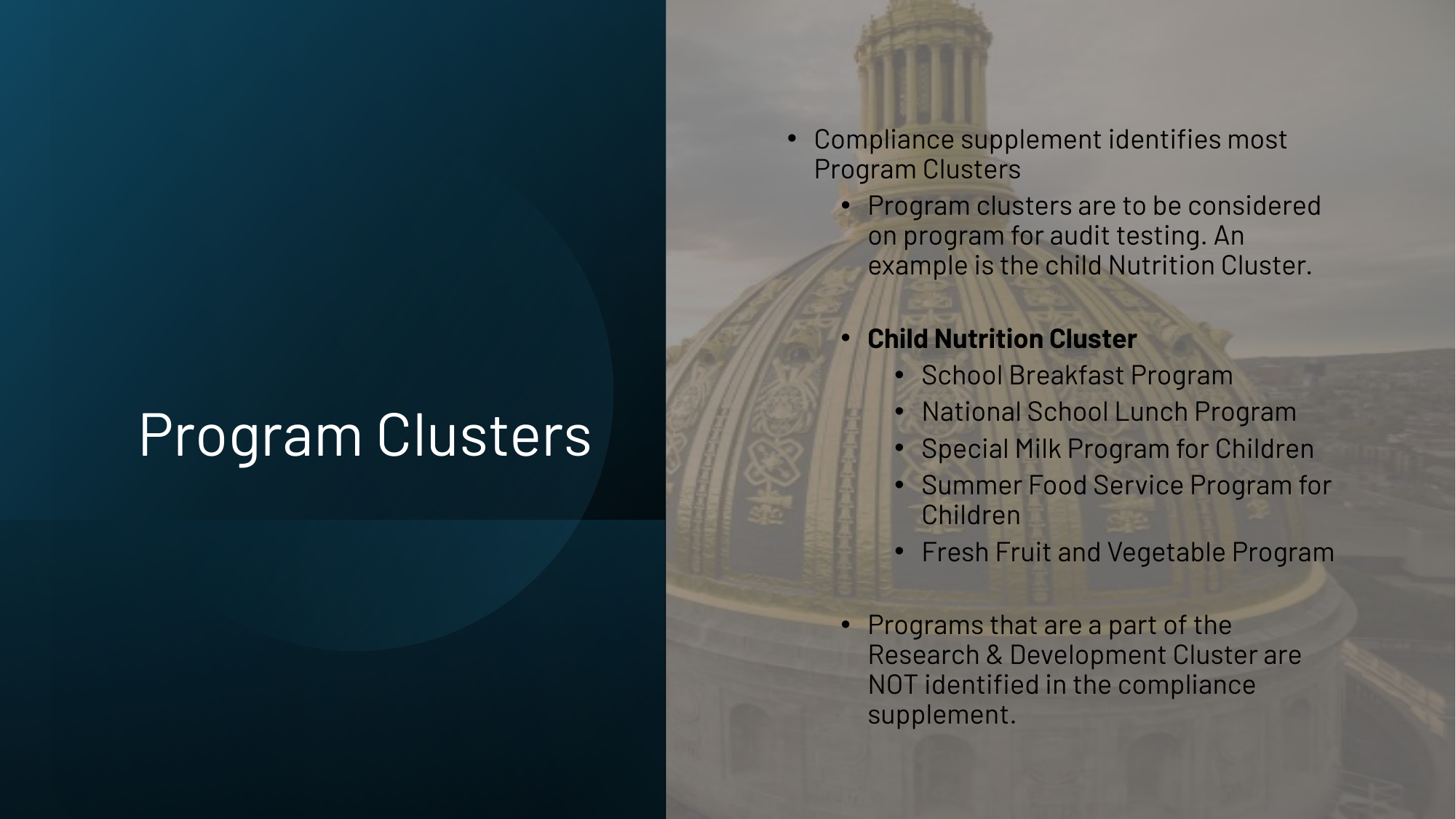

# Program Clusters

Compliance supplement identifies most Program Clusters
Program clusters are to be considered on program for audit testing. An example is the child Nutrition Cluster.

Child Nutrition Cluster
School Breakfast Program
National School Lunch Program
Special Milk Program for Children
Summer Food Service Program for Children
Fresh Fruit and Vegetable Program

Programs that are a part of the Research & Development Cluster are NOT identified in the compliance supplement.